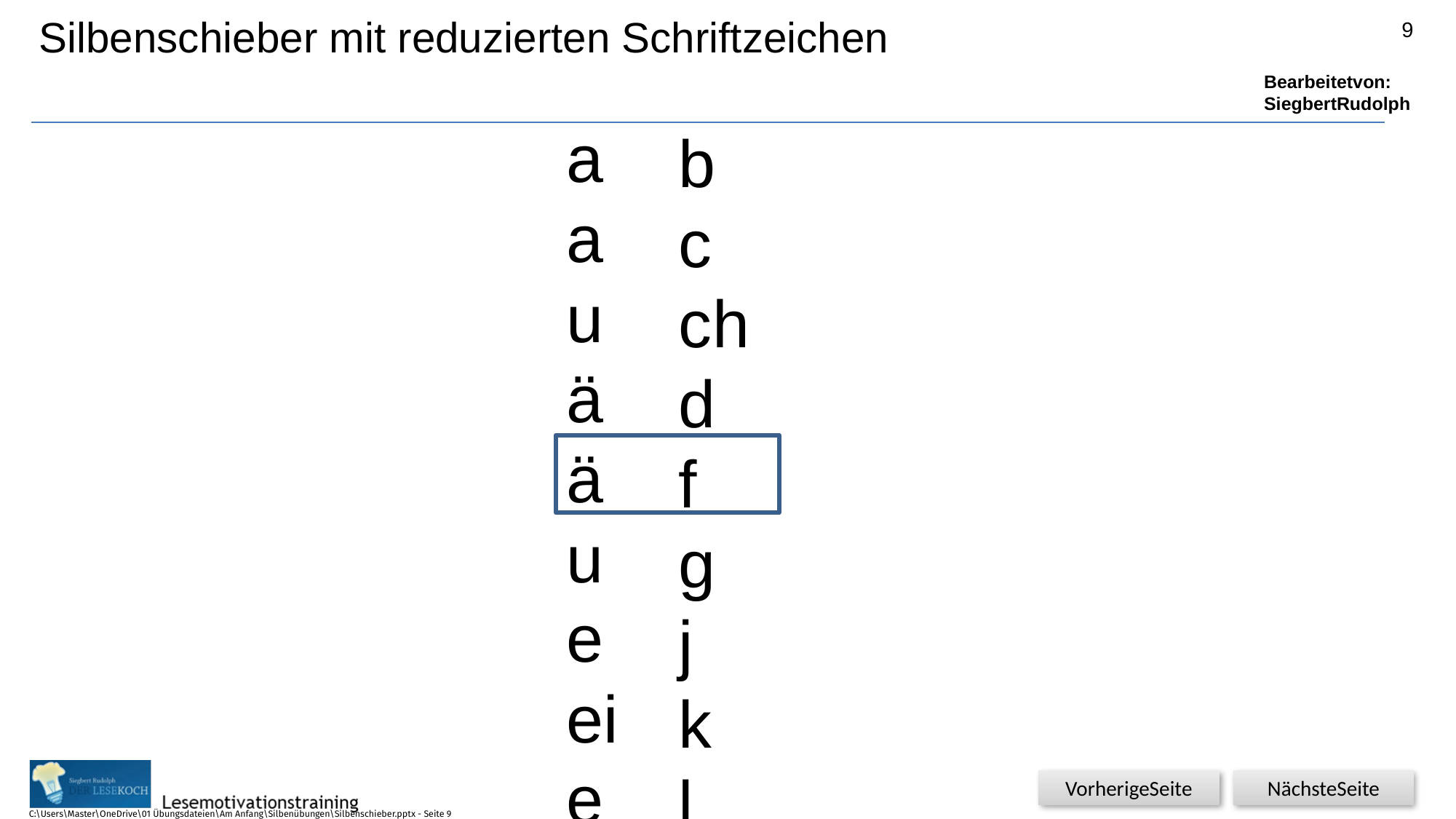

# Silbenschieber mit reduzierten Schriftzeichen
9

a
au
ä
äu
e
ei
eu
i
o
ö
u
ü
b
c
ch
d
f
g
j
k
l
m
n
ng
p
pf
qu
r
s
sch
t
v
w
x
y
z

C:\Users\Master\OneDrive\01 Übungsdateien\Am Anfang\Silbenübungen\Silbenschieber.pptx - Seite 9